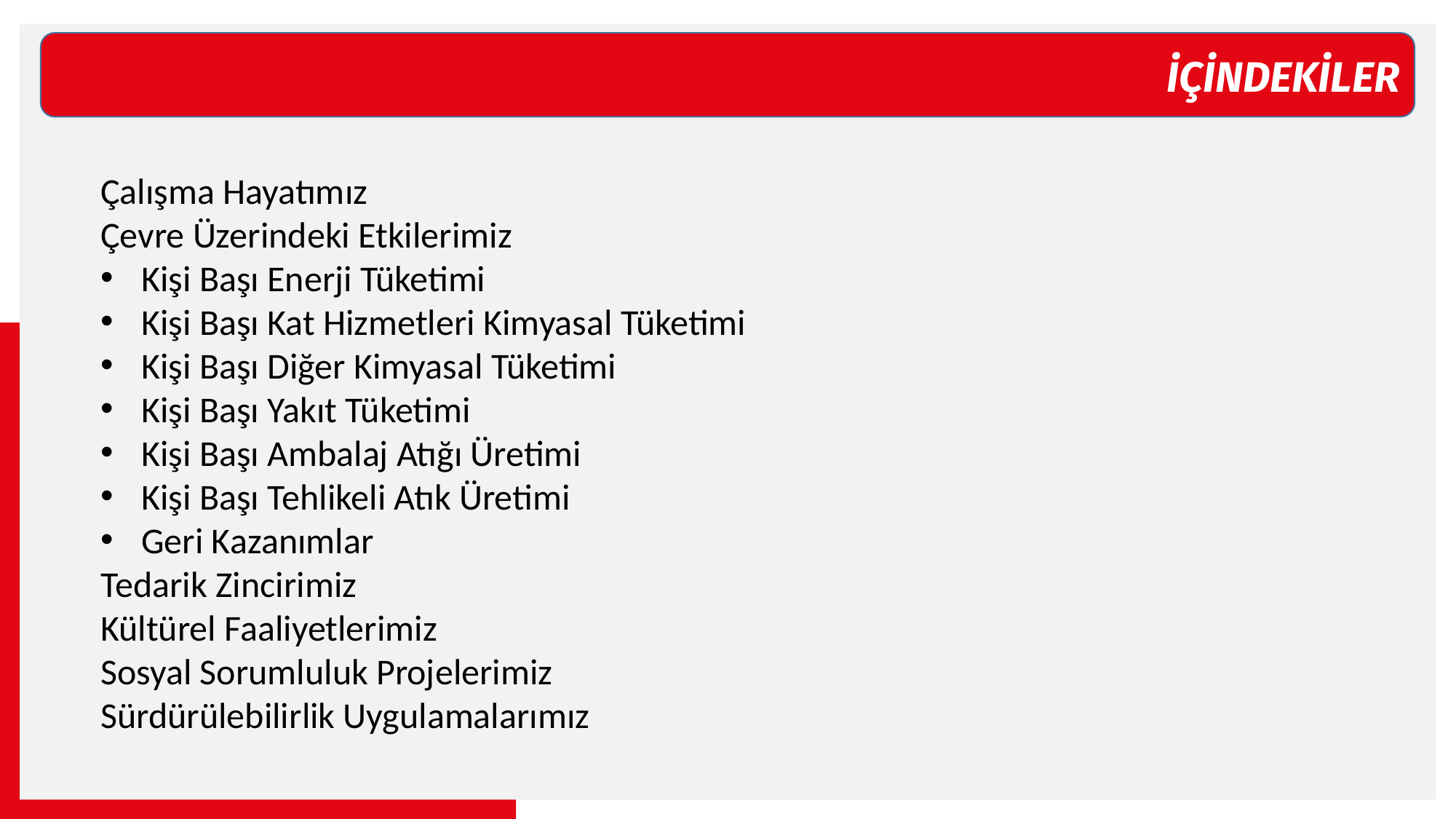

İÇİNDEKİLER
Çalışma Hayatımız
Çevre Üzerindeki Etkilerimiz
Kişi Başı Enerji Tüketimi
Kişi Başı Kat Hizmetleri Kimyasal Tüketimi
Kişi Başı Diğer Kimyasal Tüketimi
Kişi Başı Yakıt Tüketimi
Kişi Başı Ambalaj Atığı Üretimi
Kişi Başı Tehlikeli Atık Üretimi
Geri Kazanımlar
Tedarik Zincirimiz
Kültürel Faaliyetlerimiz
Sosyal Sorumluluk Projelerimiz
Sürdürülebilirlik Uygulamalarımız